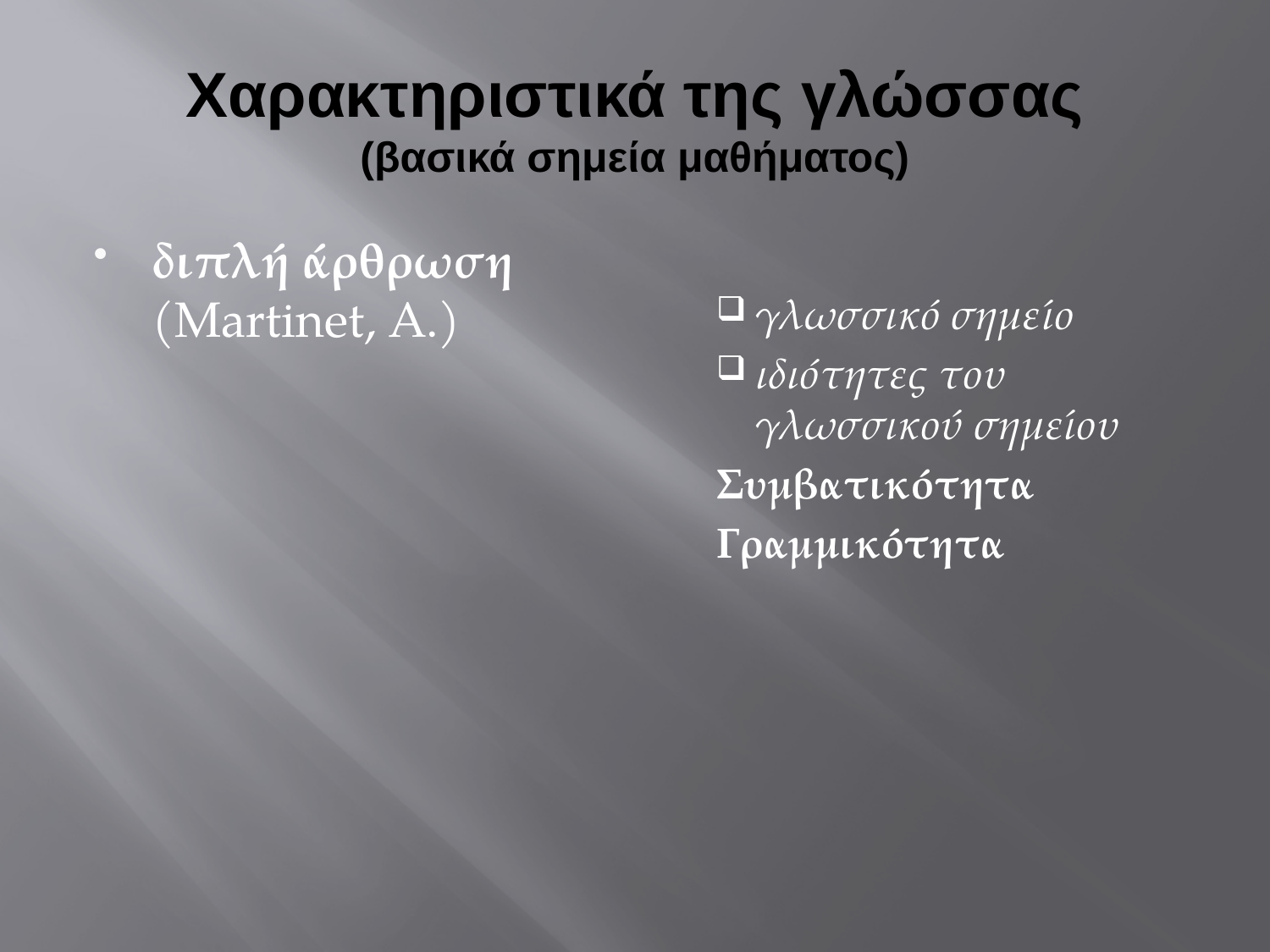

# Χαρακτηριστικά της γλώσσας (βασικά σημεία μαθήματος)
διπλή άρθρωση (Martinet, Α.)

γλωσσικό σημείο
ιδιότητες του γλωσσικού σημείου
Συμβατικότητα
Γραμμικότητα